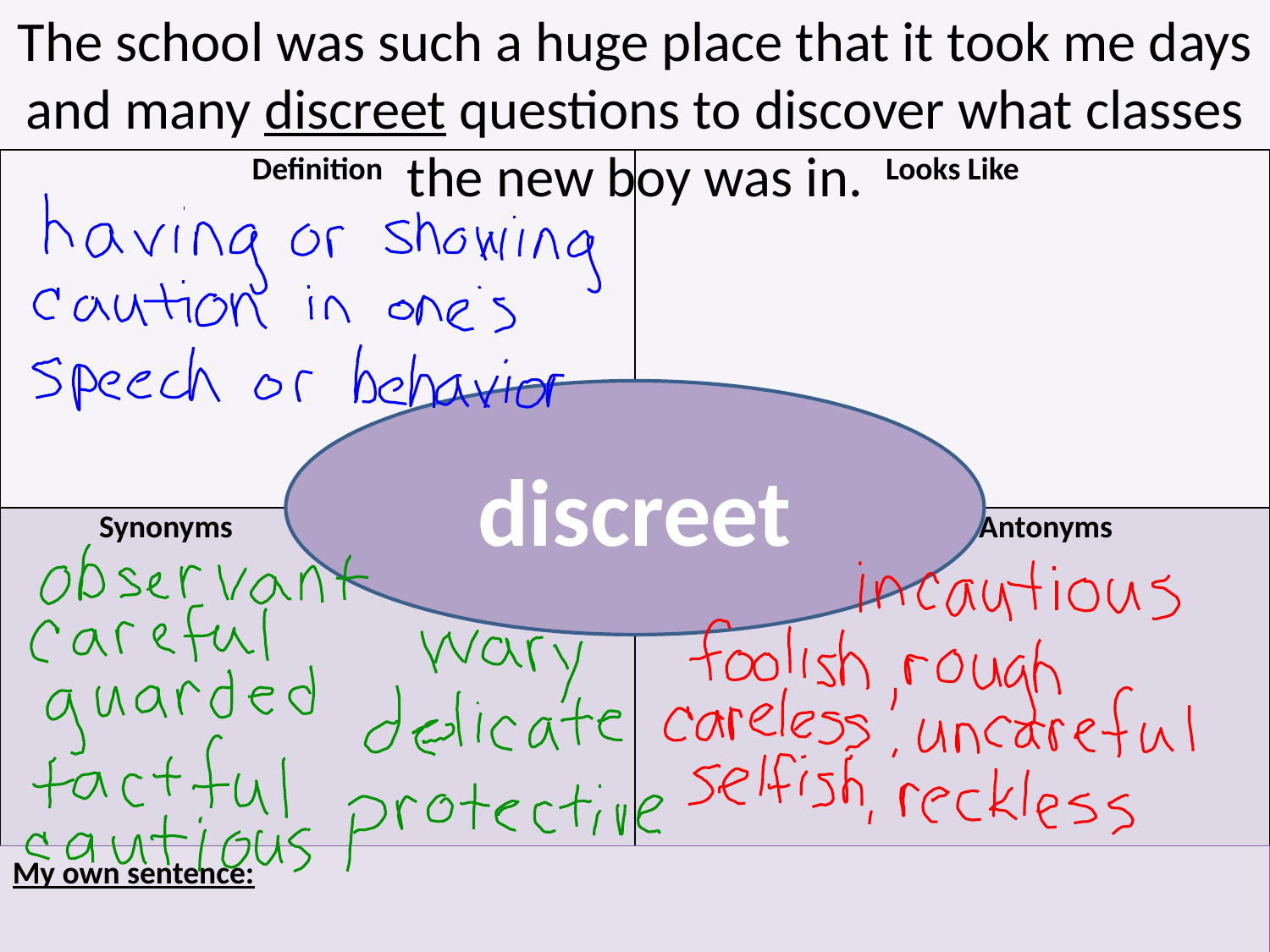

The school was such a huge place that it took me days and many discreet questions to discover what classes the new boy was in.
| Definition | Looks Like |
| --- | --- |
| Synonyms | Antonyms |

discreet

My own sentence: